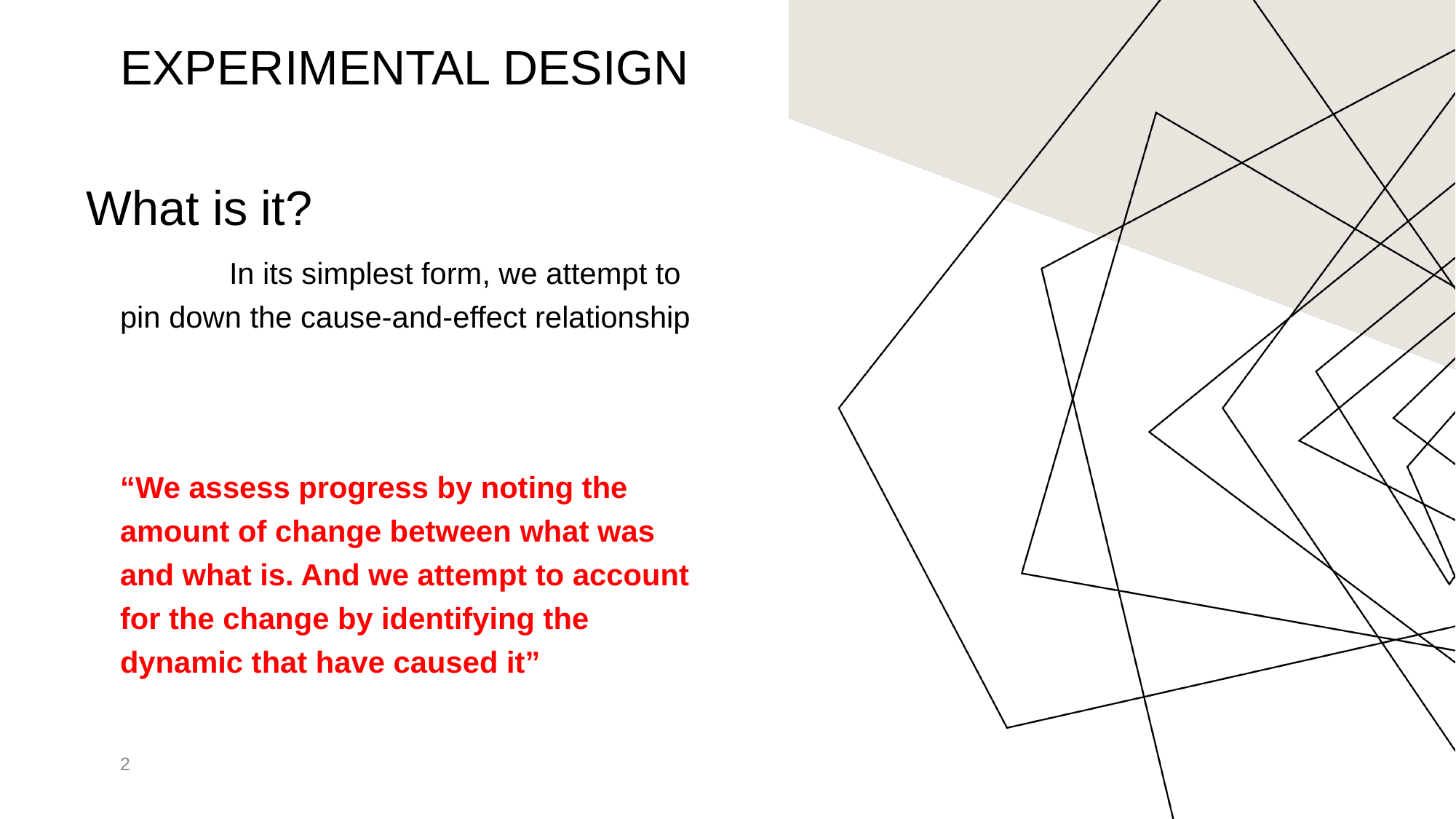

# Experimental Design
What is it?
	In its simplest form, we attempt to pin down the cause-and-effect relationship
“We assess progress by noting the amount of change between what was and what is. And we attempt to account for the change by identifying the dynamic that have caused it”

2